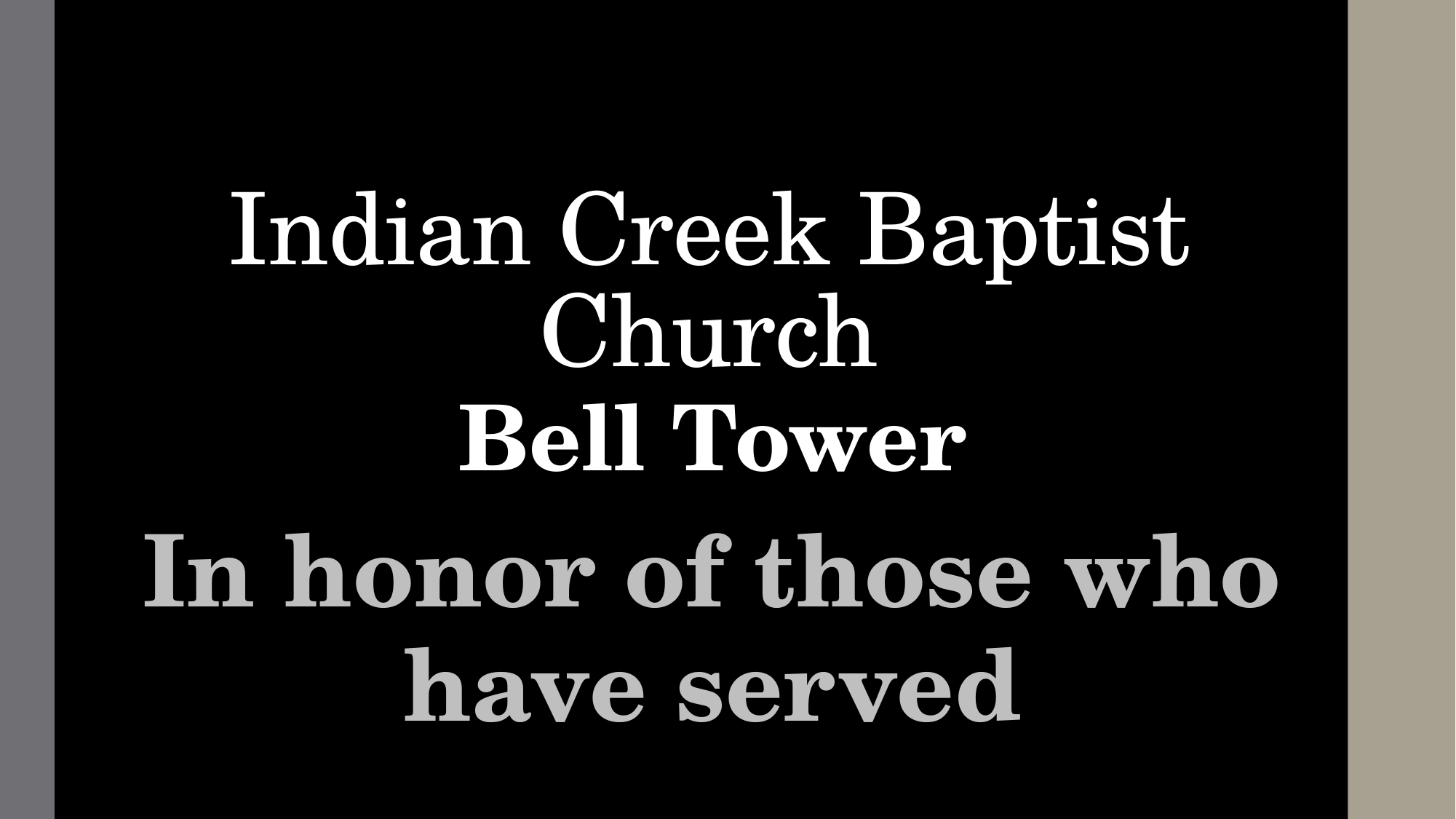

# Indian Creek Baptist Church
Bell Tower
In honor of those who have served